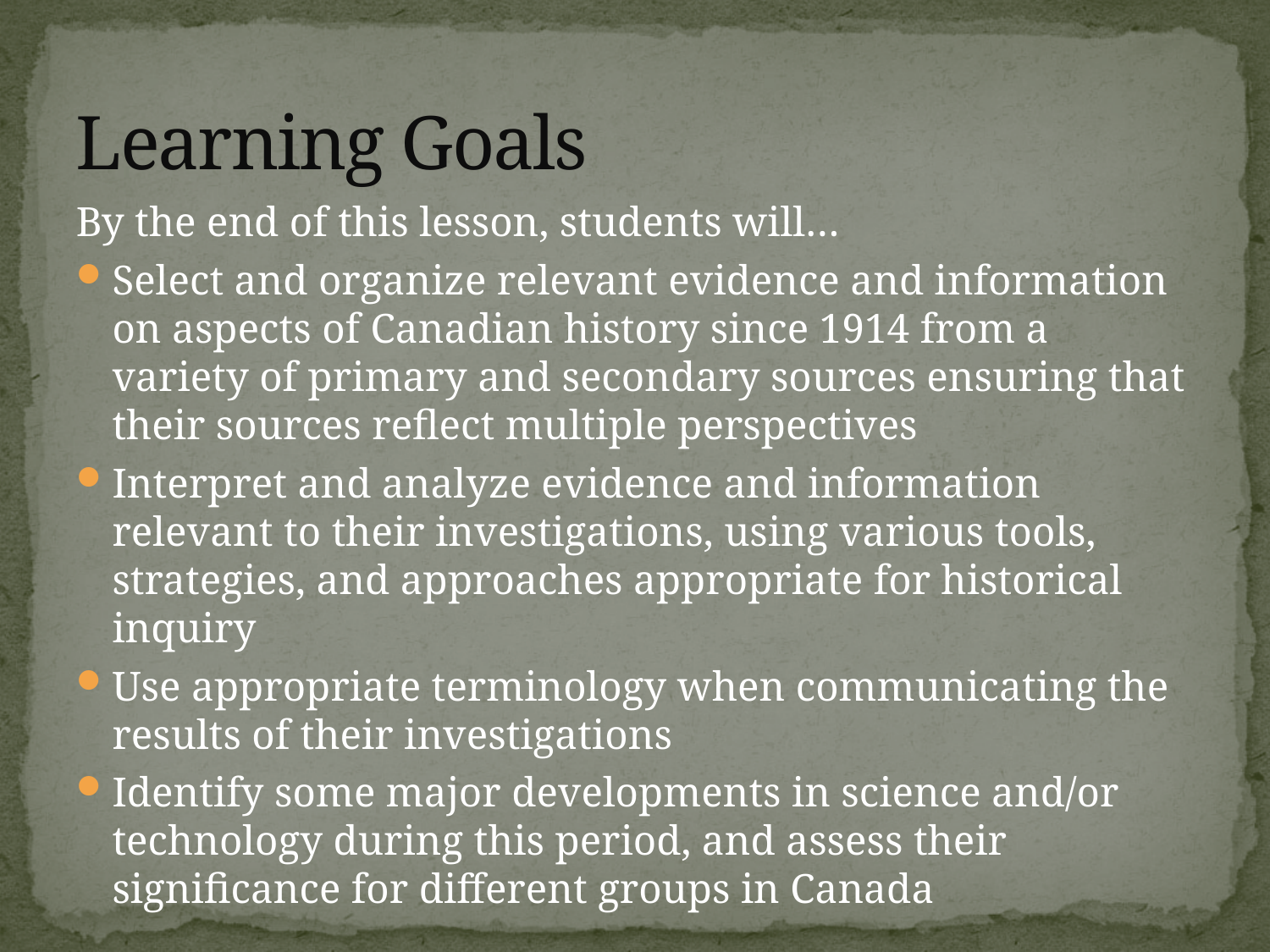

# Learning Goals
By the end of this lesson, students will…
Select and organize relevant evidence and information on aspects of Canadian history since 1914 from a variety of primary and secondary sources ensuring that their sources reflect multiple perspectives
Interpret and analyze evidence and information relevant to their investigations, using various tools, strategies, and approaches appropriate for historical inquiry
Use appropriate terminology when communicating the results of their investigations
Identify some major developments in science and/or technology during this period, and assess their significance for different groups in Canada